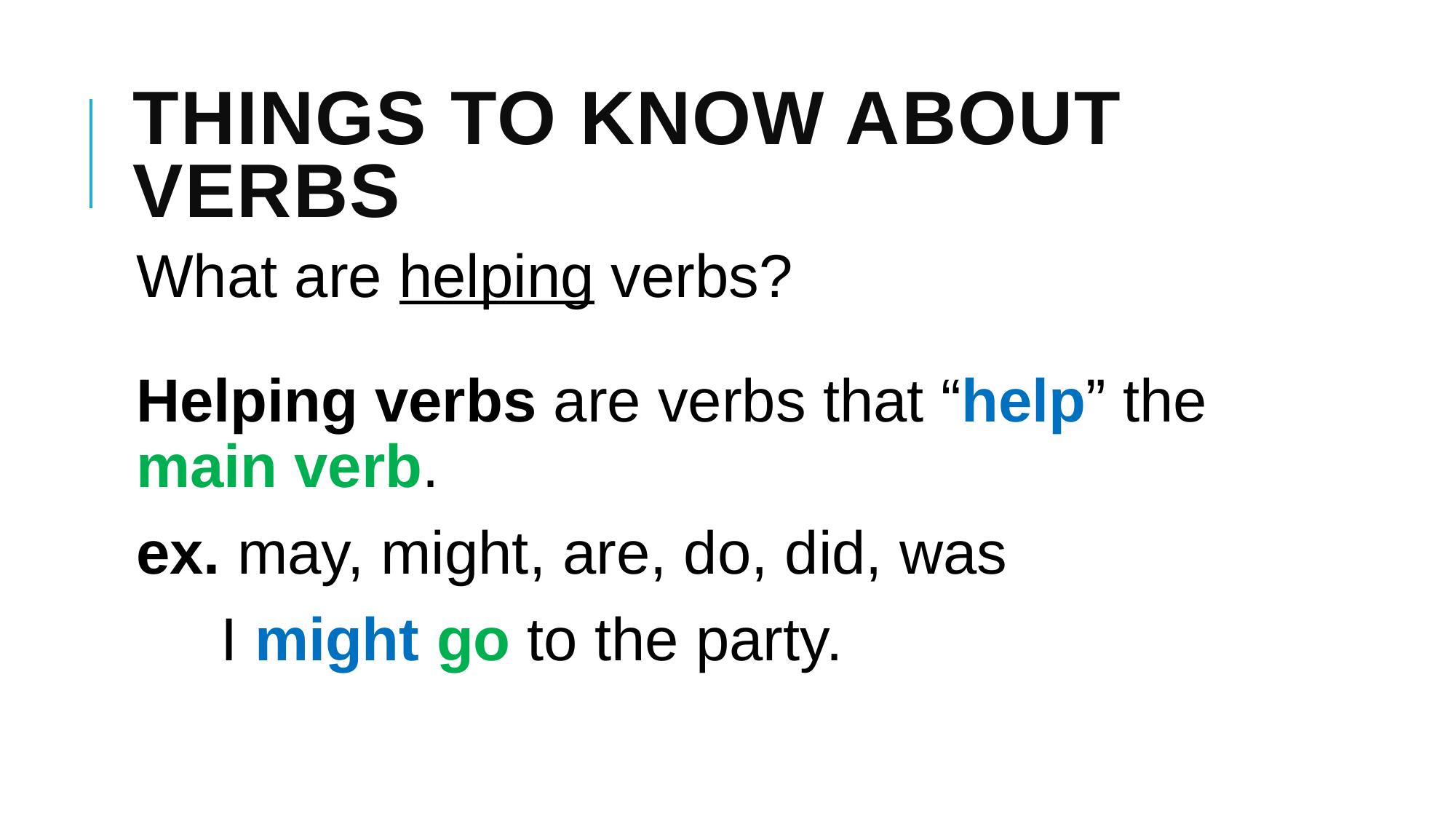

# Things to Know about Verbs
What are helping verbs?

Helping verbs are verbs that “help” the main verb.
ex. may, might, are, do, did, was
     I might go to the party.